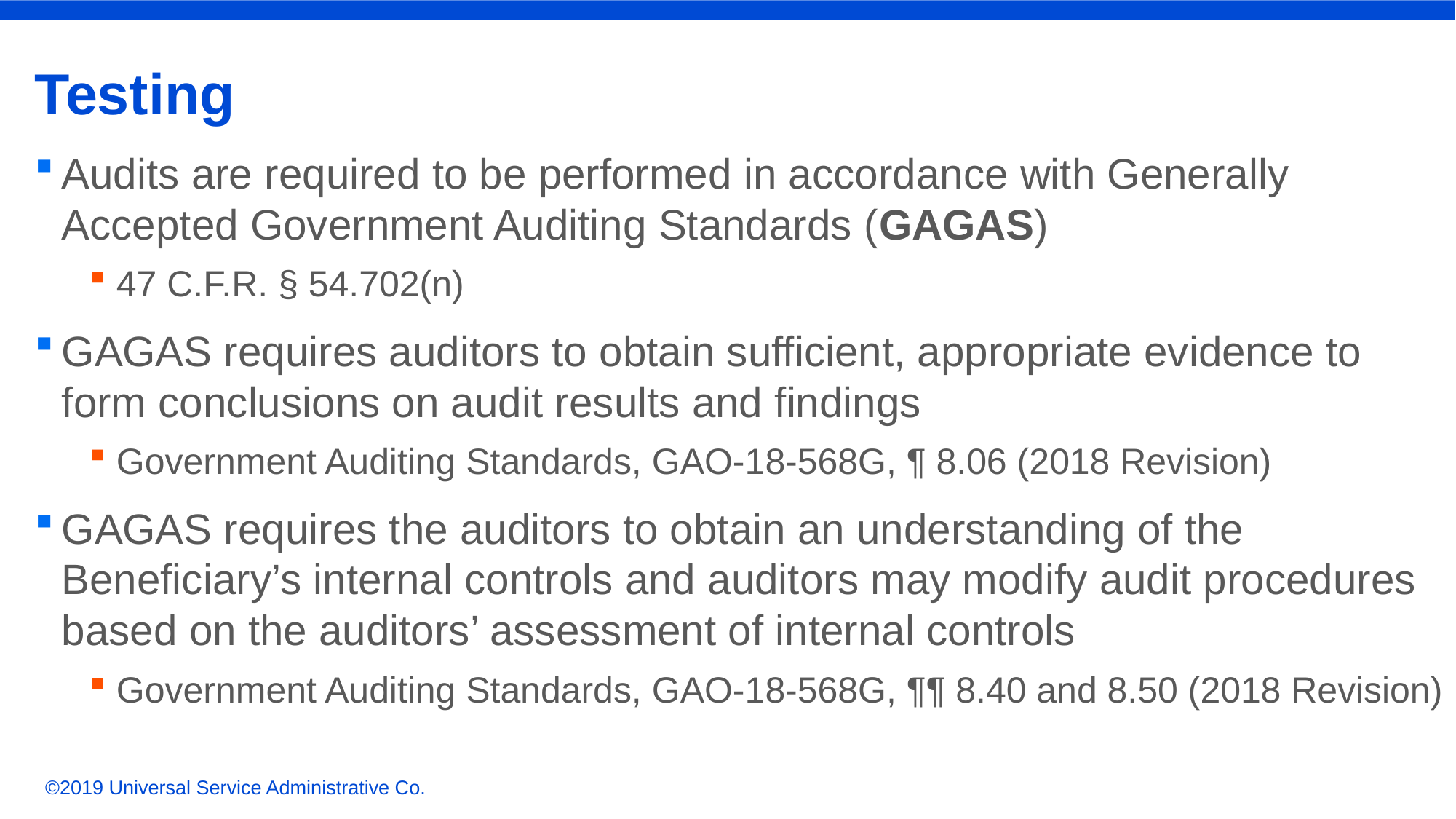

# Testing
Audits are required to be performed in accordance with Generally Accepted Government Auditing Standards (GAGAS)
47 C.F.R. § 54.702(n)
GAGAS requires auditors to obtain sufficient, appropriate evidence to form conclusions on audit results and findings
Government Auditing Standards, GAO-18-568G, ¶ 8.06 (2018 Revision)
GAGAS requires the auditors to obtain an understanding of the Beneficiary’s internal controls and auditors may modify audit procedures based on the auditors’ assessment of internal controls
Government Auditing Standards, GAO-18-568G, ¶¶ 8.40 and 8.50 (2018 Revision)

©2019 Universal Service Administrative Co.